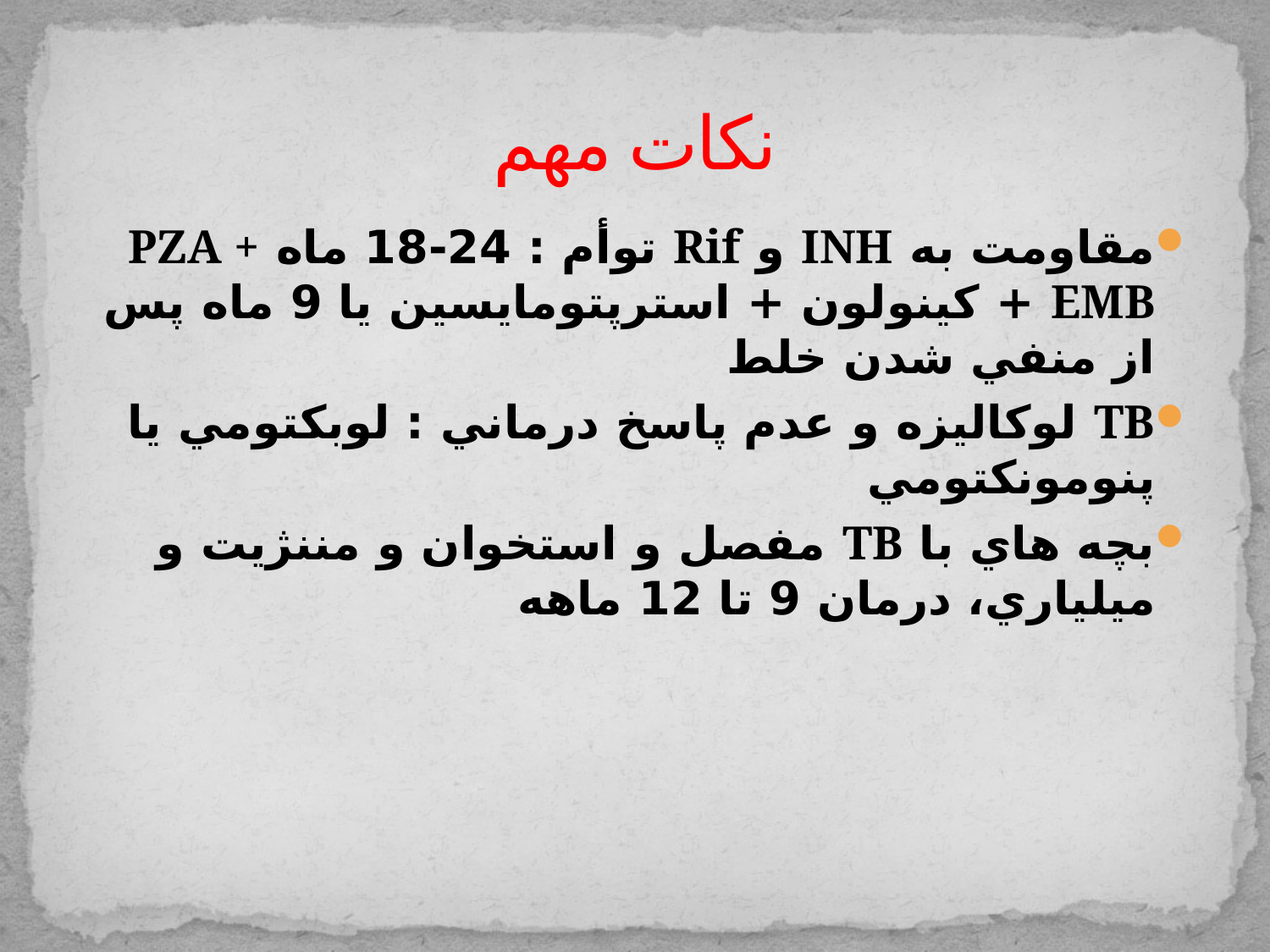

# نکات مهم
مقاومت به INH و Rif توأم : 24-18 ماه PZA + EMB + كينولون + استرپتومايسين يا 9 ماه پس از منفي شدن خلط
TB لوكاليزه و عدم پاسخ درماني : لوبكتومي يا پنومونكتومي
بچه هاي با TB مفصل و استخوان و مننژيت و ميلياري، درمان 9 تا 12 ماهه